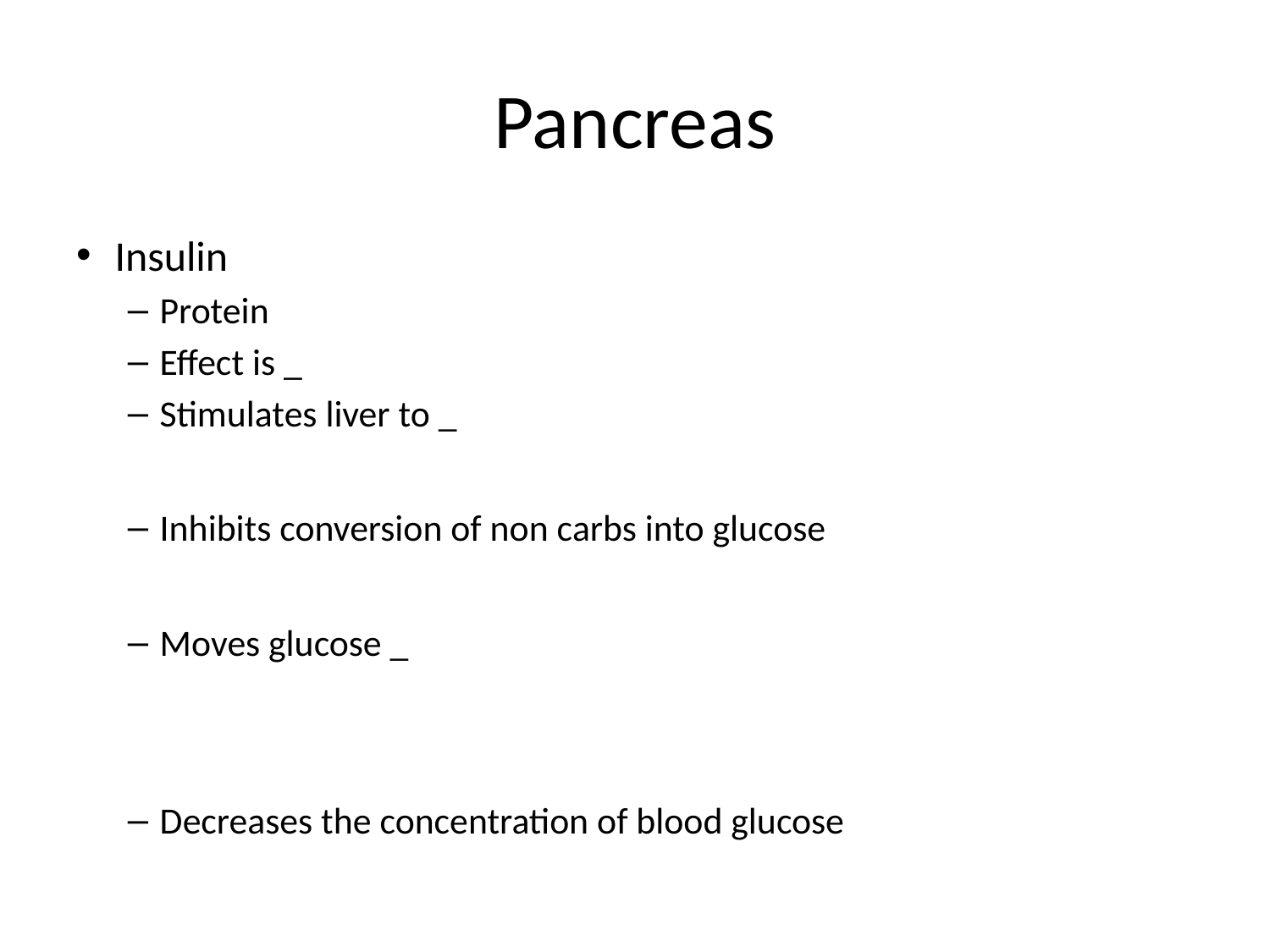

# Pancreas
Insulin
Protein
Effect is _
Stimulates liver to _

Inhibits conversion of non carbs into glucose

Moves glucose _

Decreases the concentration of blood glucose